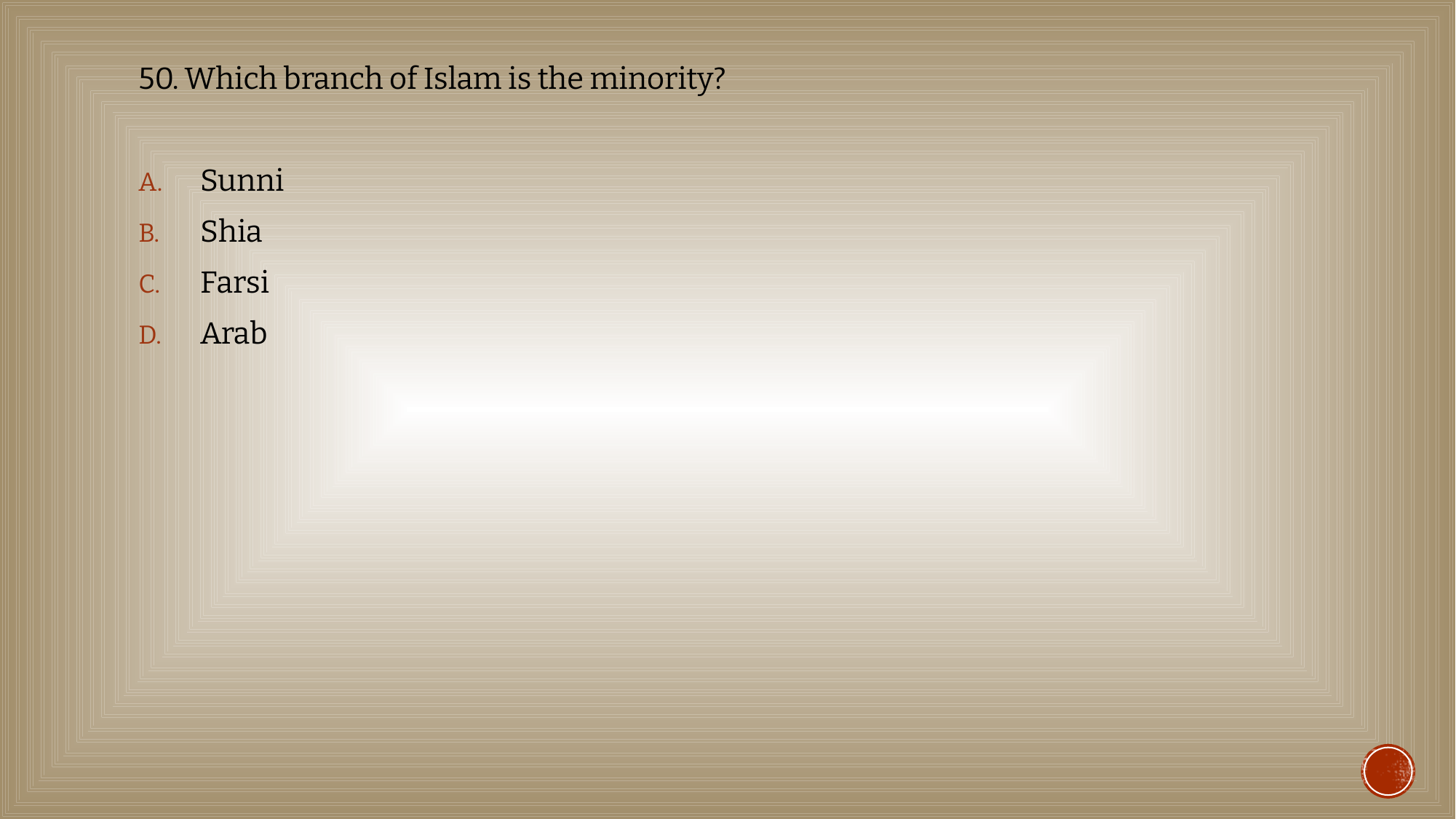

#
50. Which branch of Islam is the minority?

Sunni
Shia
Farsi
Arab